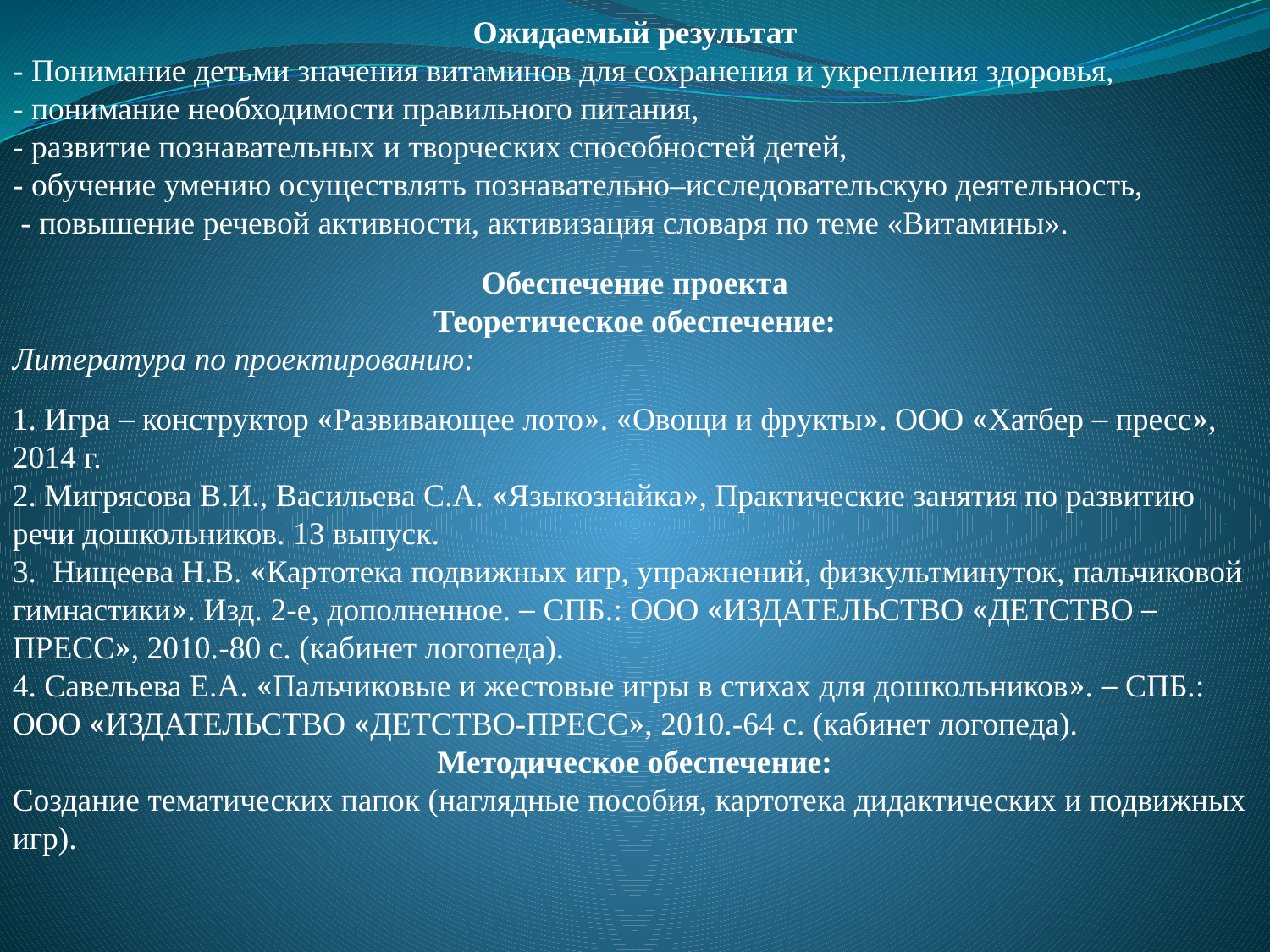

Ожидаемый результат
- Понимание детьми значения витаминов для сохранения и укрепления здоровья,
- понимание необходимости правильного питания,
- развитие познавательных и творческих способностей детей,
- обучение умению осуществлять познавательно–исследовательскую деятельность,
 - повышение речевой активности, активизация словаря по теме «Витамины».

Обеспечение проекта
Теоретическое обеспечение:
Литература по проектированию:

1. Игра – конструктор «Развивающее лото». «Овощи и фрукты». ООО «Хатбер – пресс», 2014 г.
2. Мигрясова В.И., Васильева С.А. «Языкознайка», Практические занятия по развитию речи дошкольников. 13 выпуск.
3.  Нищеева Н.В. «Картотека подвижных игр, упражнений, физкультминуток, пальчиковой гимнастики». Изд. 2-е, дополненное. – СПБ.: ООО «ИЗДАТЕЛЬСТВО «ДЕТСТВО – ПРЕСС», 2010.-80 с. (кабинет логопеда).
4. Савельева Е.А. «Пальчиковые и жестовые игры в стихах для дошкольников». – СПБ.: ООО «ИЗДАТЕЛЬСТВО «ДЕТСТВО-ПРЕСС», 2010.-64 с. (кабинет логопеда).
Методическое обеспечение:
Создание тематических папок (наглядные пособия, картотека дидактических и подвижных  игр).